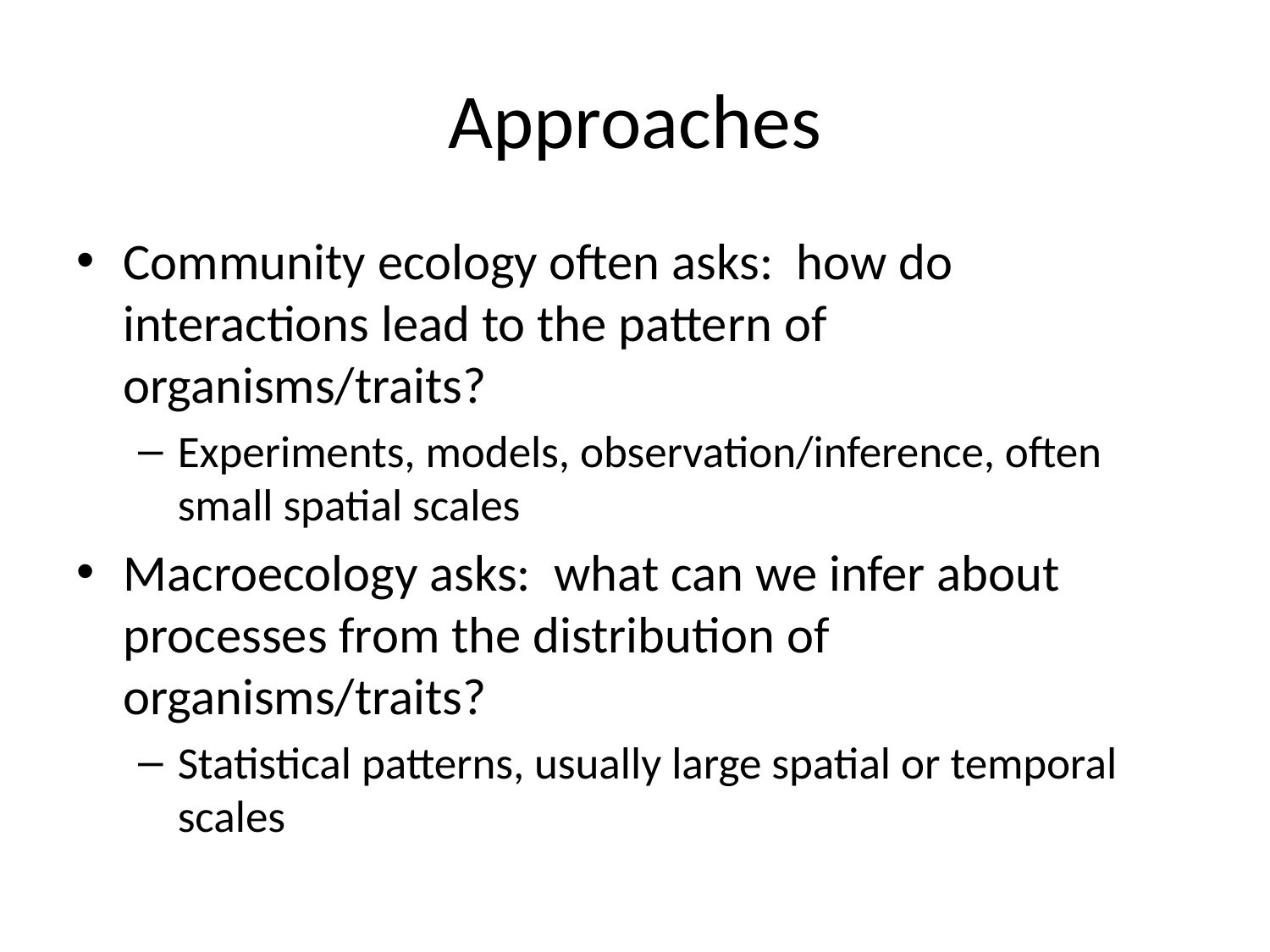

# Approaches
Community ecology often asks:  how do interactions lead to the pattern of organisms/traits?
Experiments, models, observation/inference, often small spatial scales
Macroecology asks:  what can we infer about processes from the distribution of organisms/traits?
Statistical patterns, usually large spatial or temporal scales